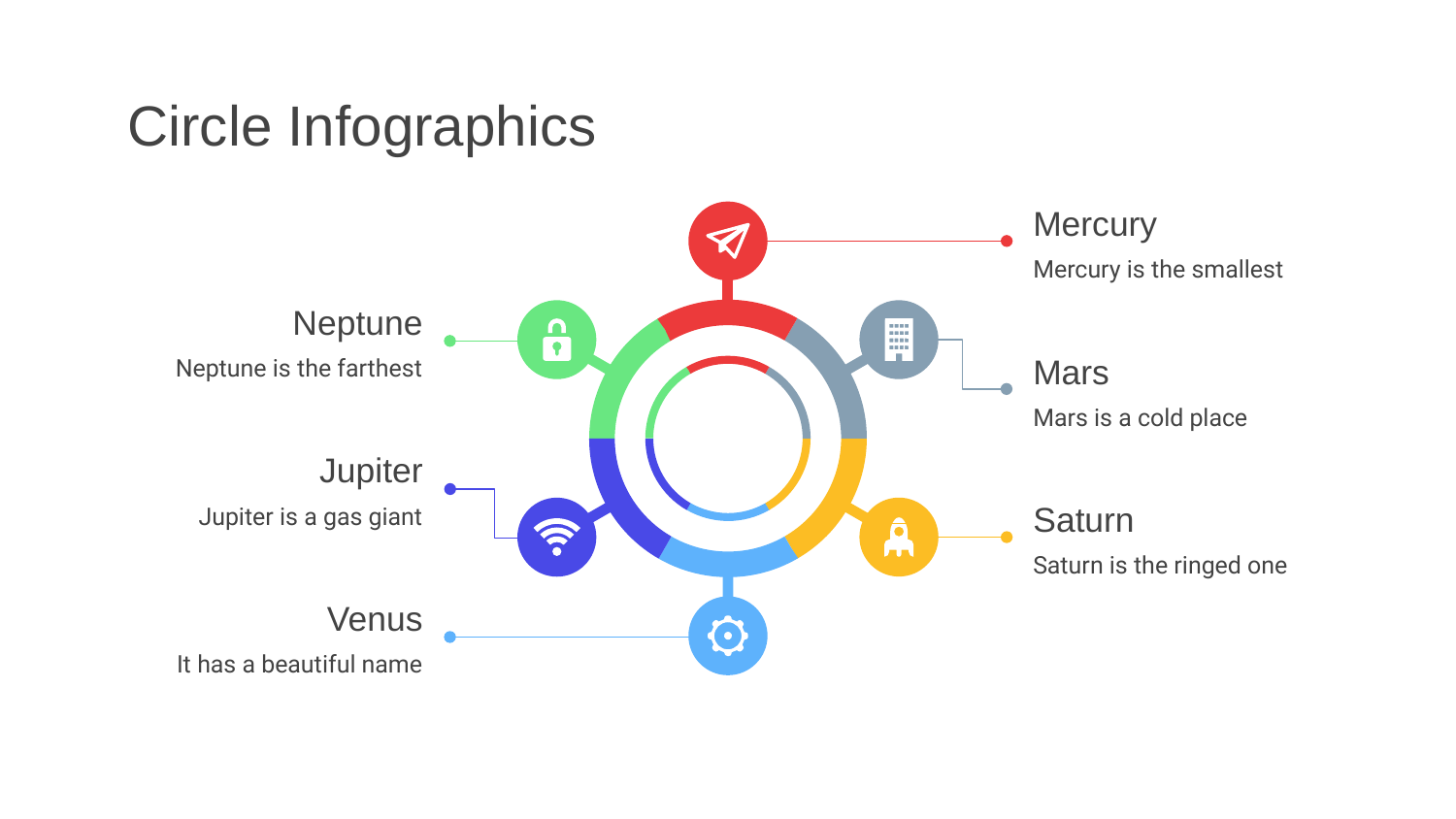

# Circle Infographics
Mercury
Mercury is the smallest

Neptune
Neptune is the farthest

Mars
Mars is a cold place

Jupiter
Jupiter is a gas giant

Saturn
Saturn is the ringed one

Venus
It has a beautiful name